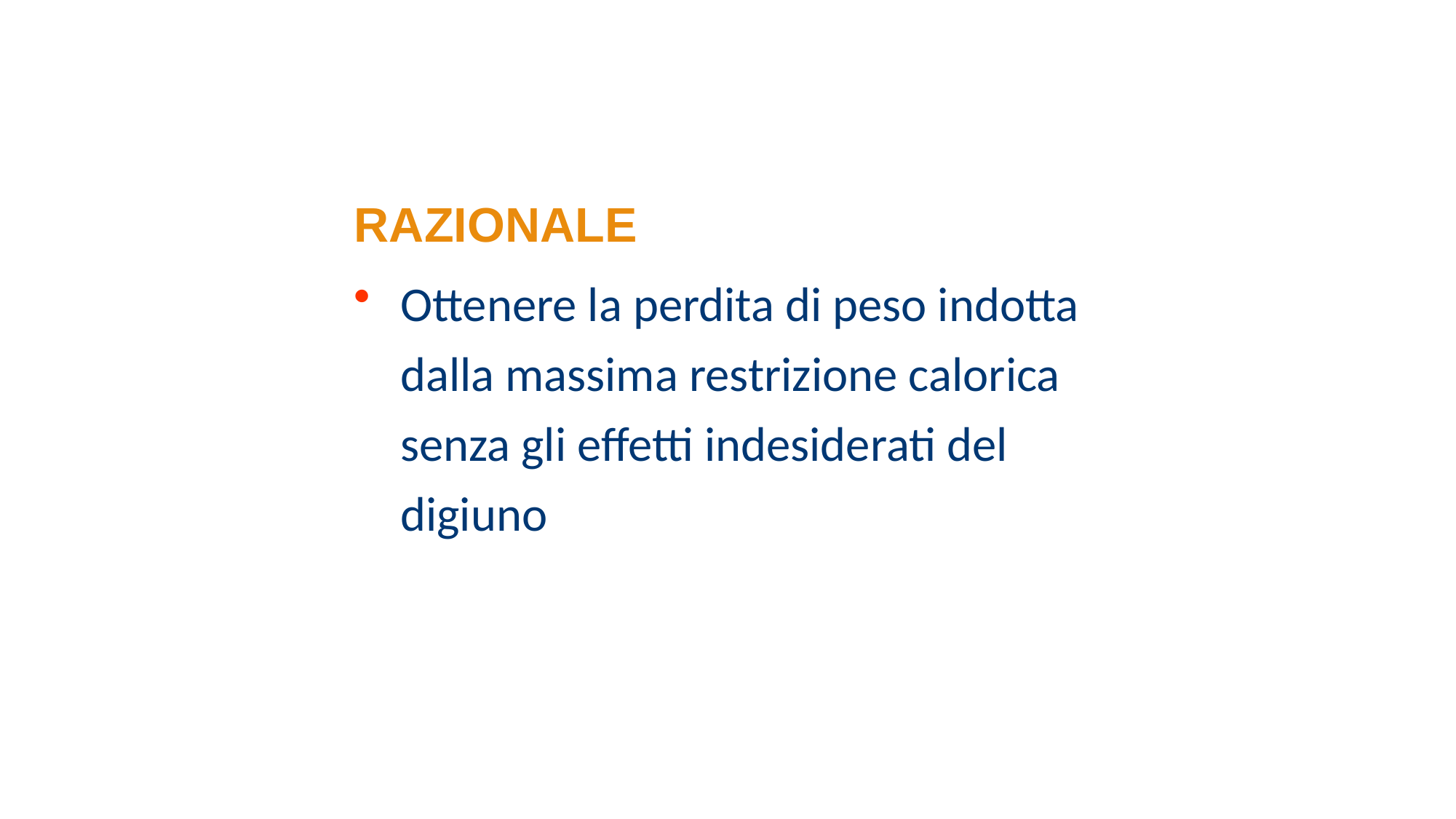

RAZIONALE
Ottenere la perdita di peso indotta dalla massima restrizione calorica senza gli effetti indesiderati del digiuno